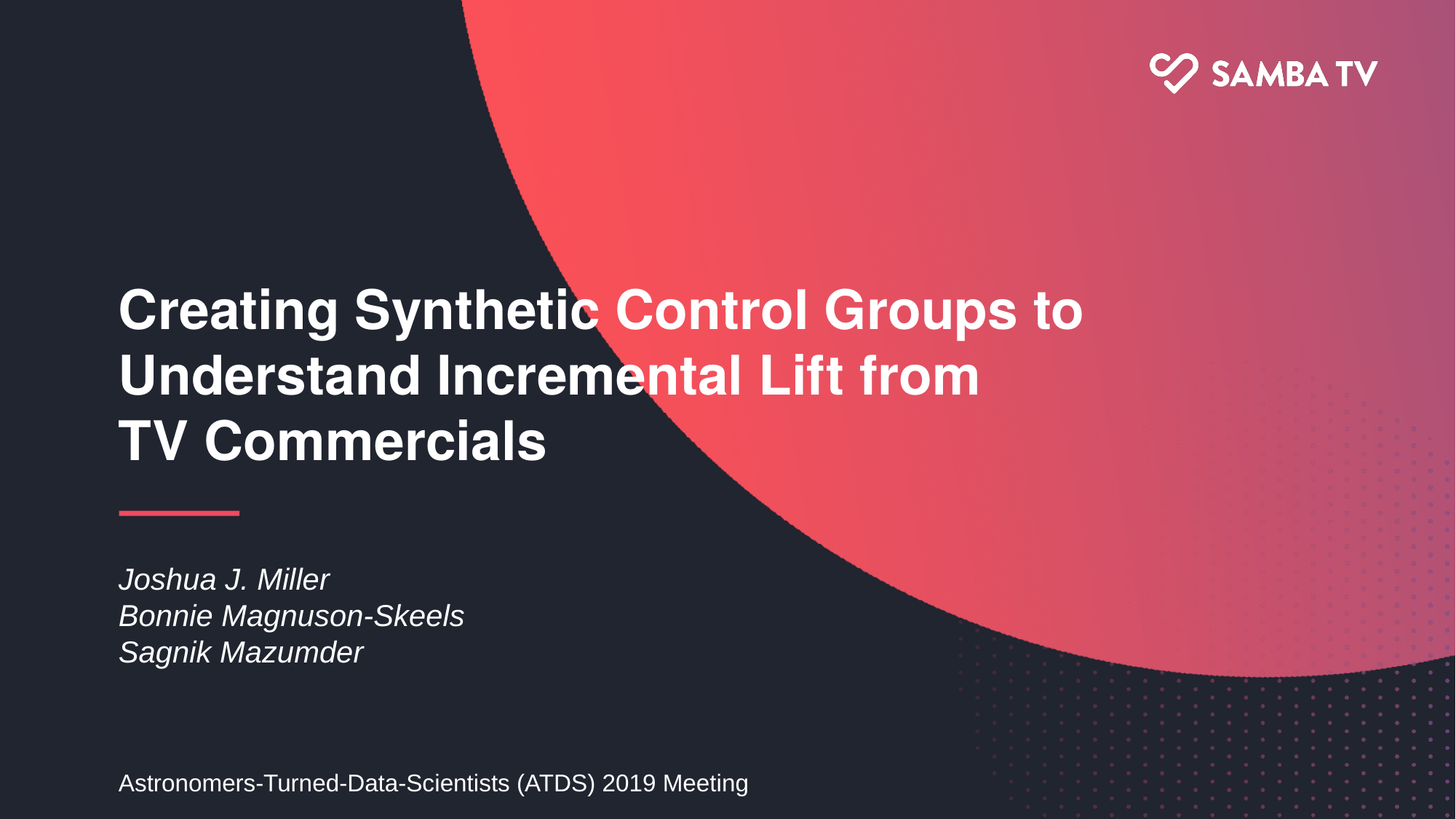

Creating Synthetic Control Groups to
Understand Incremental Lift from
TV Commercials
Joshua J. Miller
Bonnie Magnuson-Skeels
Sagnik Mazumder
Astronomers-Turned-Data-Scientists (ATDS) 2019 Meeting